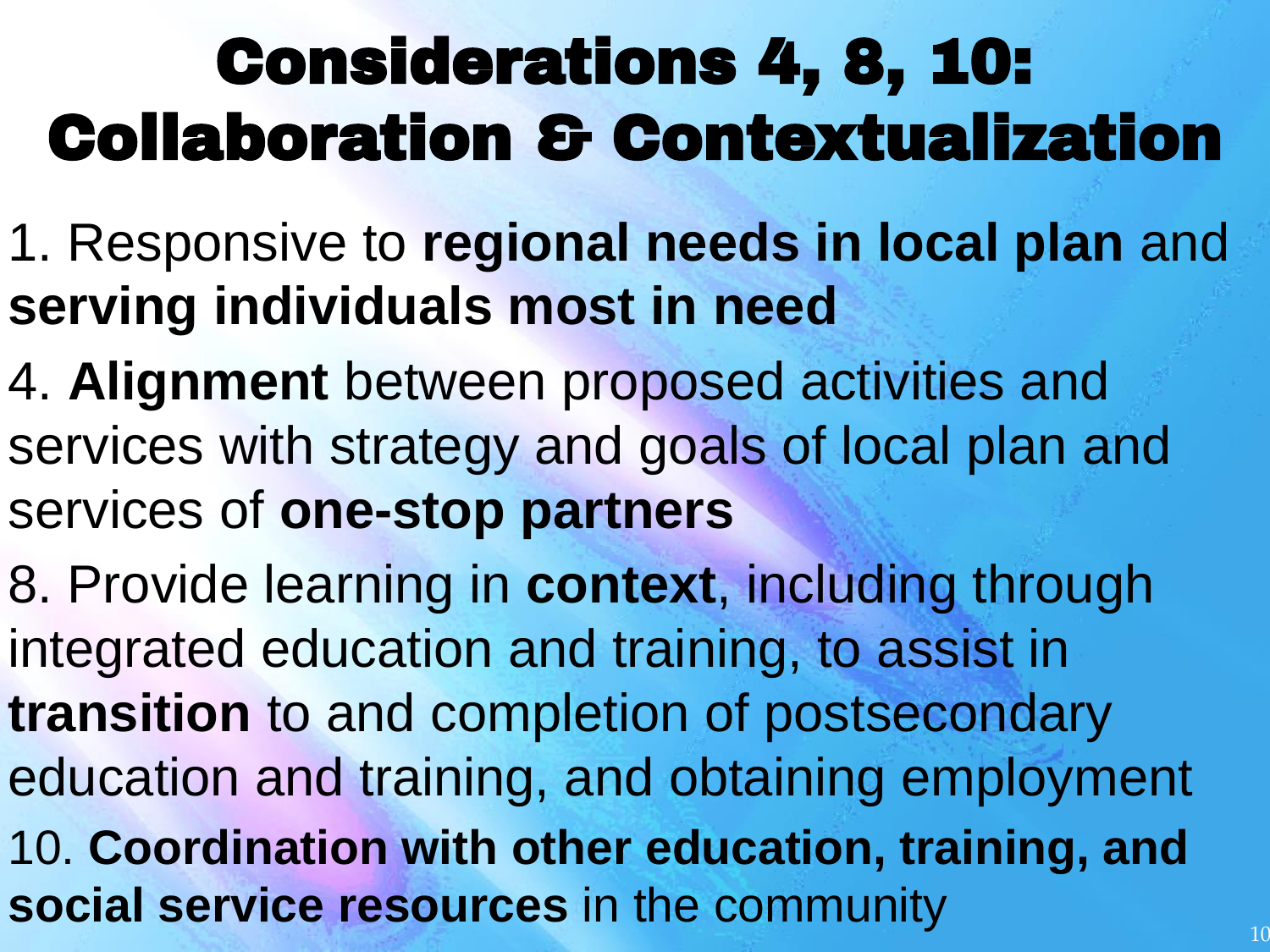

# Considerations 4, 8, 10:  Collaboration & Contextualization
1. Responsive to regional needs in local plan and serving individuals most in need
4. Alignment between proposed activities and services with strategy and goals of local plan and services of one-stop partners
8. Provide learning in context, including through integrated education and training, to assist in transition to and completion of postsecondary education and training, and obtaining employment
10. Coordination with other education, training, and social service resources in the community

10